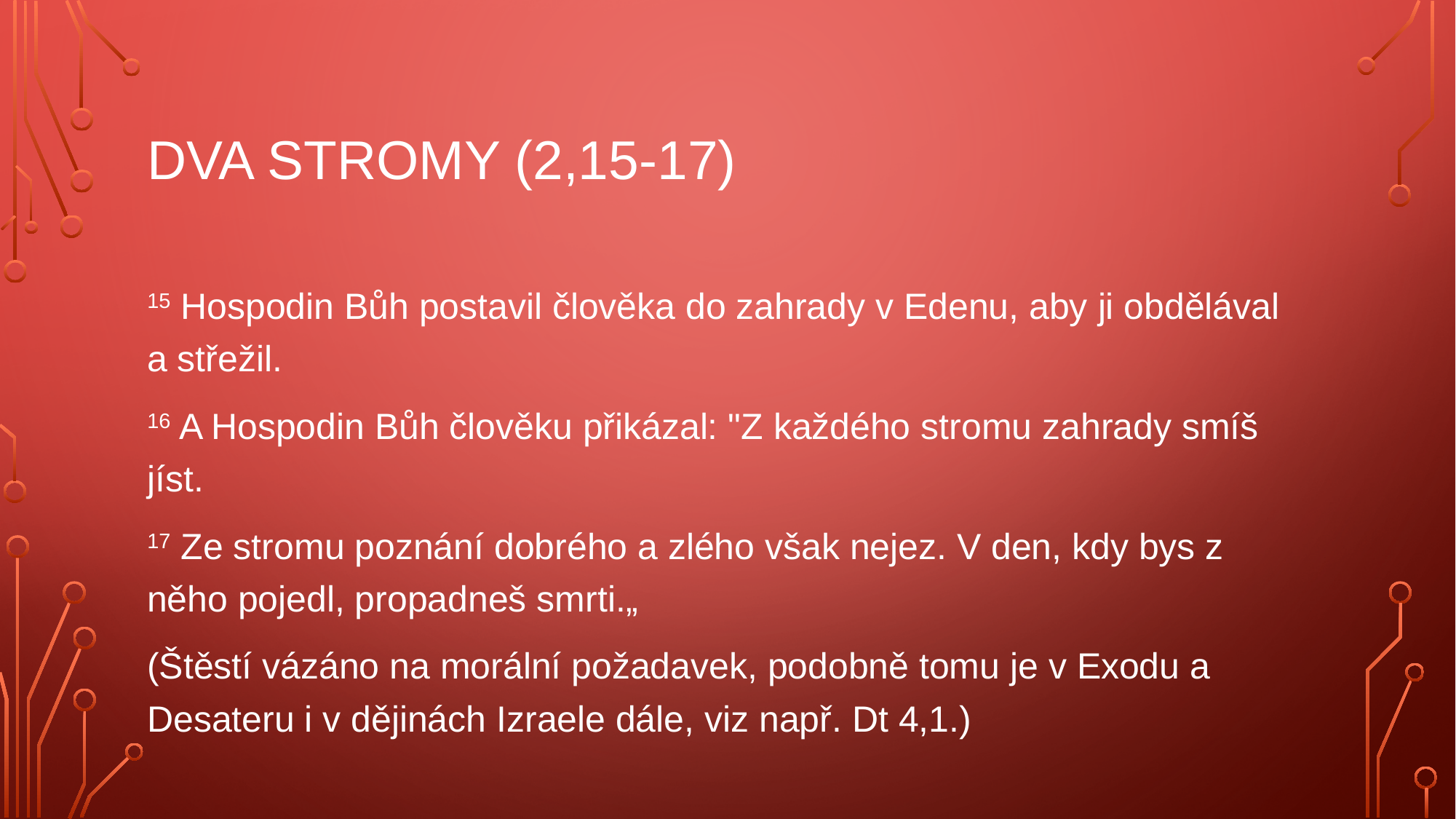

# Dva stromy (2,15-17)
15 Hospodin Bůh postavil člověka do zahrady v Edenu, aby ji obdělával a střežil.
16 A Hospodin Bůh člověku přikázal: "Z každého stromu zahrady smíš jíst.
17 Ze stromu poznání dobrého a zlého však nejez. V den, kdy bys z něho pojedl, propadneš smrti.„
(Štěstí vázáno na morální požadavek, podobně tomu je v Exodu a Desateru i v dějinách Izraele dále, viz např. Dt 4,1.)